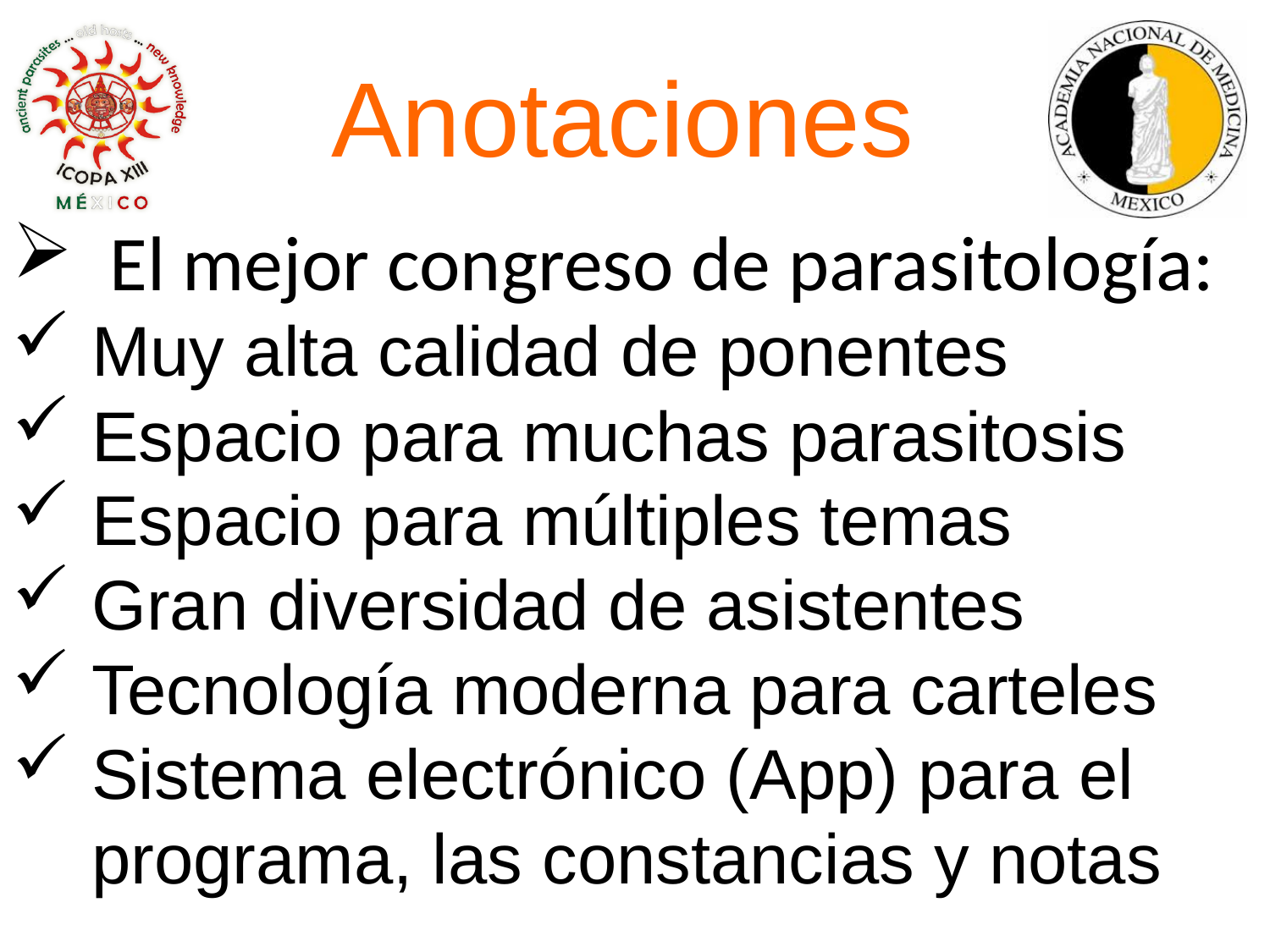

Anotaciones
 El mejor congreso de parasitología:
Muy alta calidad de ponentes
Espacio para muchas parasitosis
Espacio para múltiples temas
Gran diversidad de asistentes
Tecnología moderna para carteles
Sistema electrónico (App) para el programa, las constancias y notas